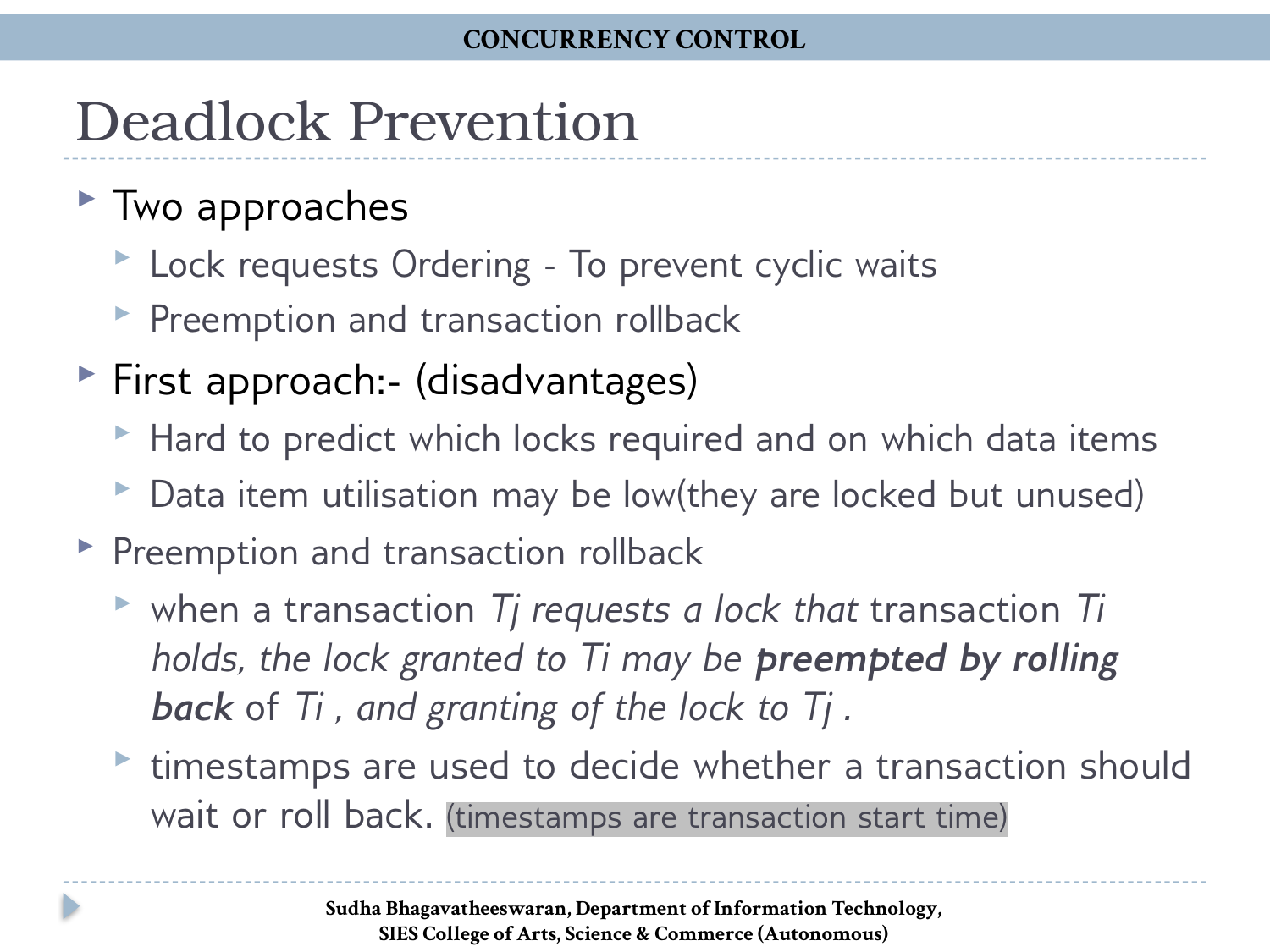

CONCURRENCY CONTROL
# Deadlock Prevention
Two approaches
Lock requests Ordering - To prevent cyclic waits
Preemption and transaction rollback
First approach:- (disadvantages)
Hard to predict which locks required and on which data items
Data item utilisation may be low(they are locked but unused)
Preemption and transaction rollback
when a transaction Tj requests a lock that transaction Ti holds, the lock granted to Ti may be preempted by rolling back of Ti , and granting of the lock to Tj .
timestamps are used to decide whether a transaction should wait or roll back. (timestamps are transaction start time)
Sudha Bhagavatheeswaran, Department of Information Technology,
SIES College of Arts, Science & Commerce (Autonomous)